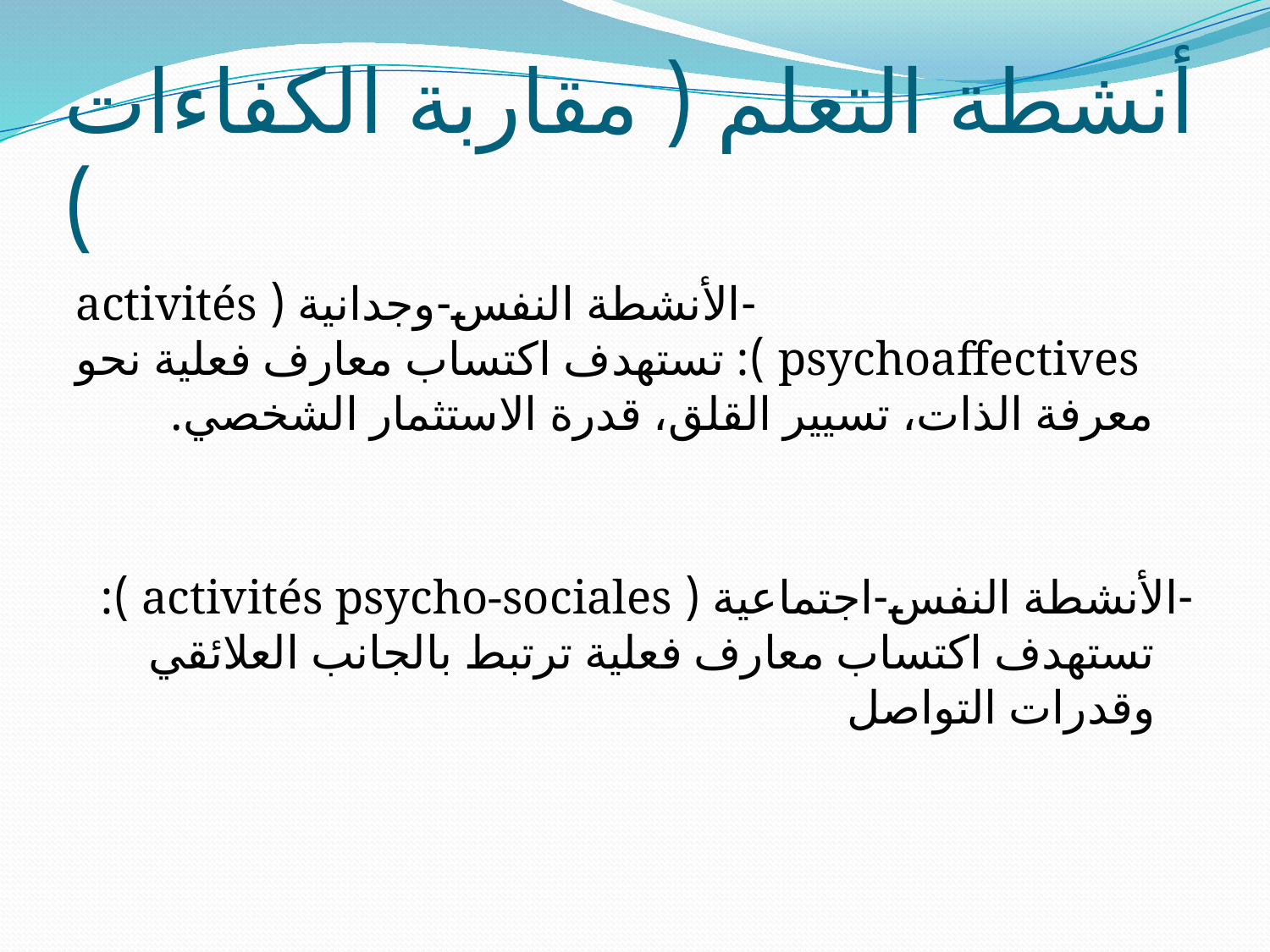

# أنشطة التعلم ( مقاربة الكفاءات )
   -الأنشطة النفس-وجدانية ( activités psychoaffectives ): تستهدف اكتساب معارف فعلية نحو معرفة الذات، تسيير القلق، قدرة الاستثمار الشخصي.

-الأنشطة النفس-اجتماعية ( activités psycho-sociales ): تستهدف اكتساب معارف فعلية ترتبط بالجانب العلائقي وقدرات التواصل